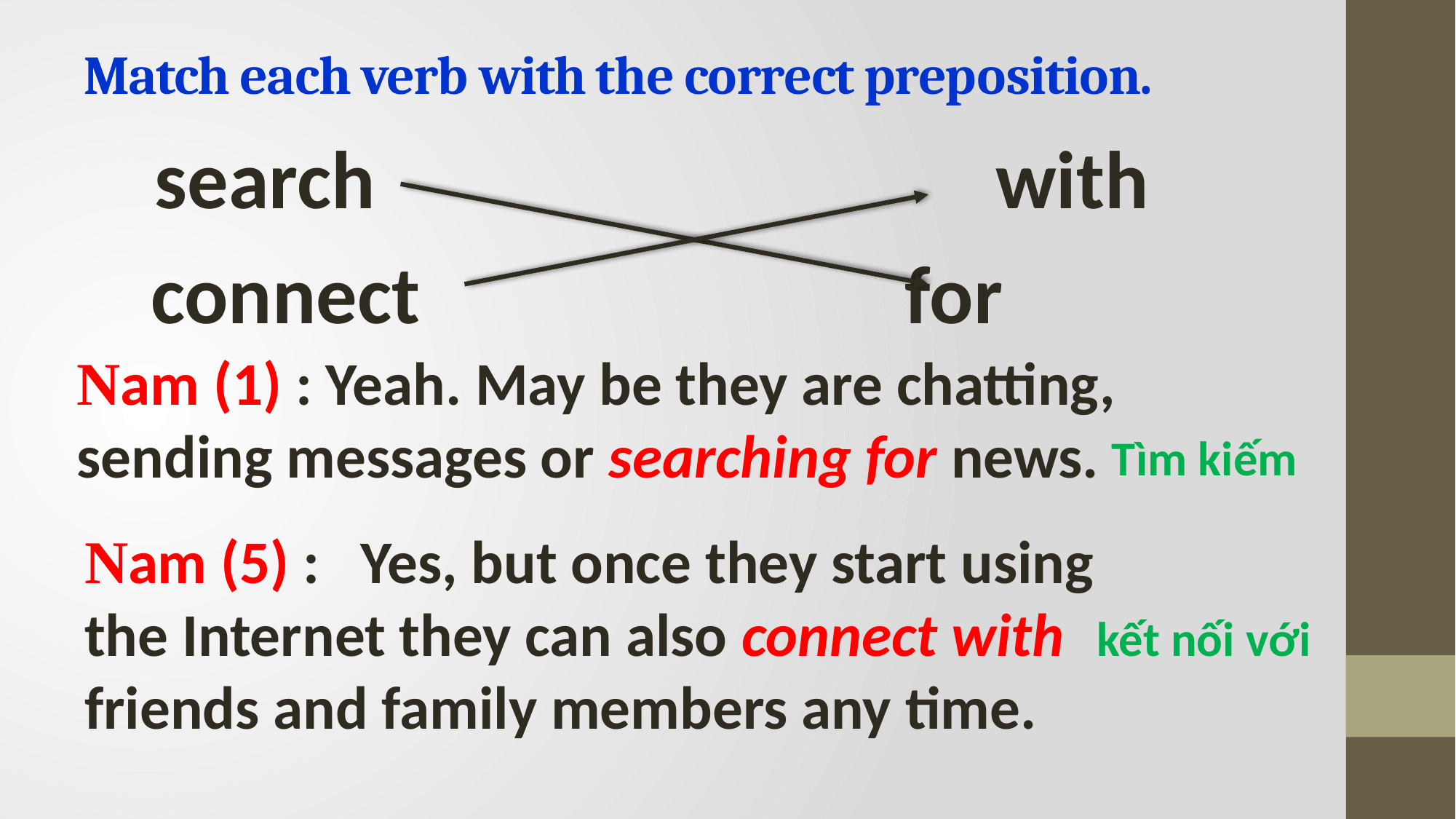

# Match each verb with the correct preposition.
        search                      		with
   connect                   		 for

Nam (1) : Yeah. May be they are chatting, sending messages or searching for news.
Tìm kiếm
Nam (5) :   Yes, but once they start using the Internet they can also connect with friends and family members any time.
kết nối với